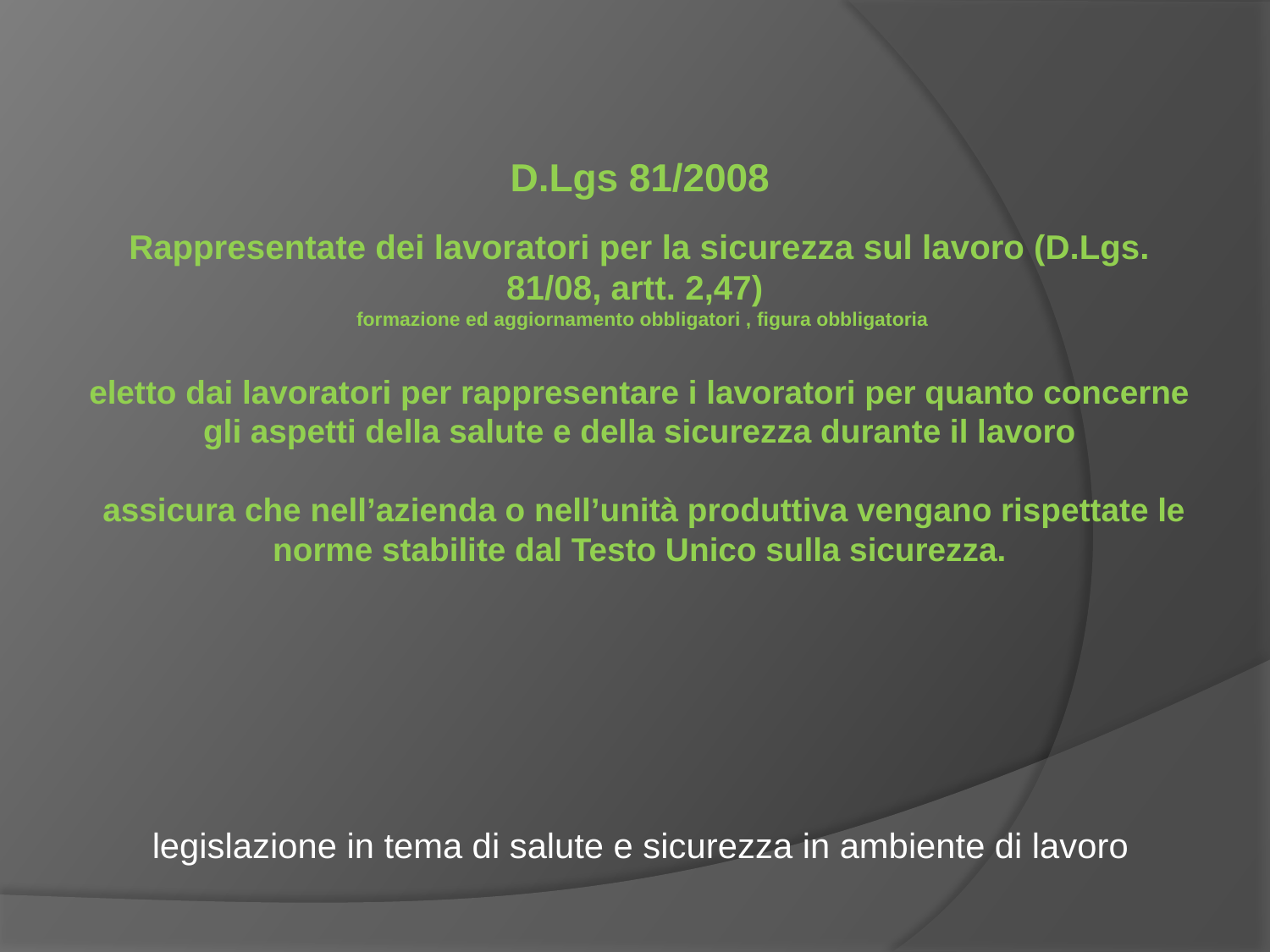

# D.Lgs 81/2008 Rappresentate dei lavoratori per la sicurezza sul lavoro (D.Lgs. 81/08, artt. 2,47) formazione ed aggiornamento obbligatori , figura obbligatoria eletto dai lavoratori per rappresentare i lavoratori per quanto concerne gli aspetti della salute e della sicurezza durante il lavoro assicura che nell’azienda o nell’unità produttiva vengano rispettate le norme stabilite dal Testo Unico sulla sicurezza.
legislazione in tema di salute e sicurezza in ambiente di lavoro